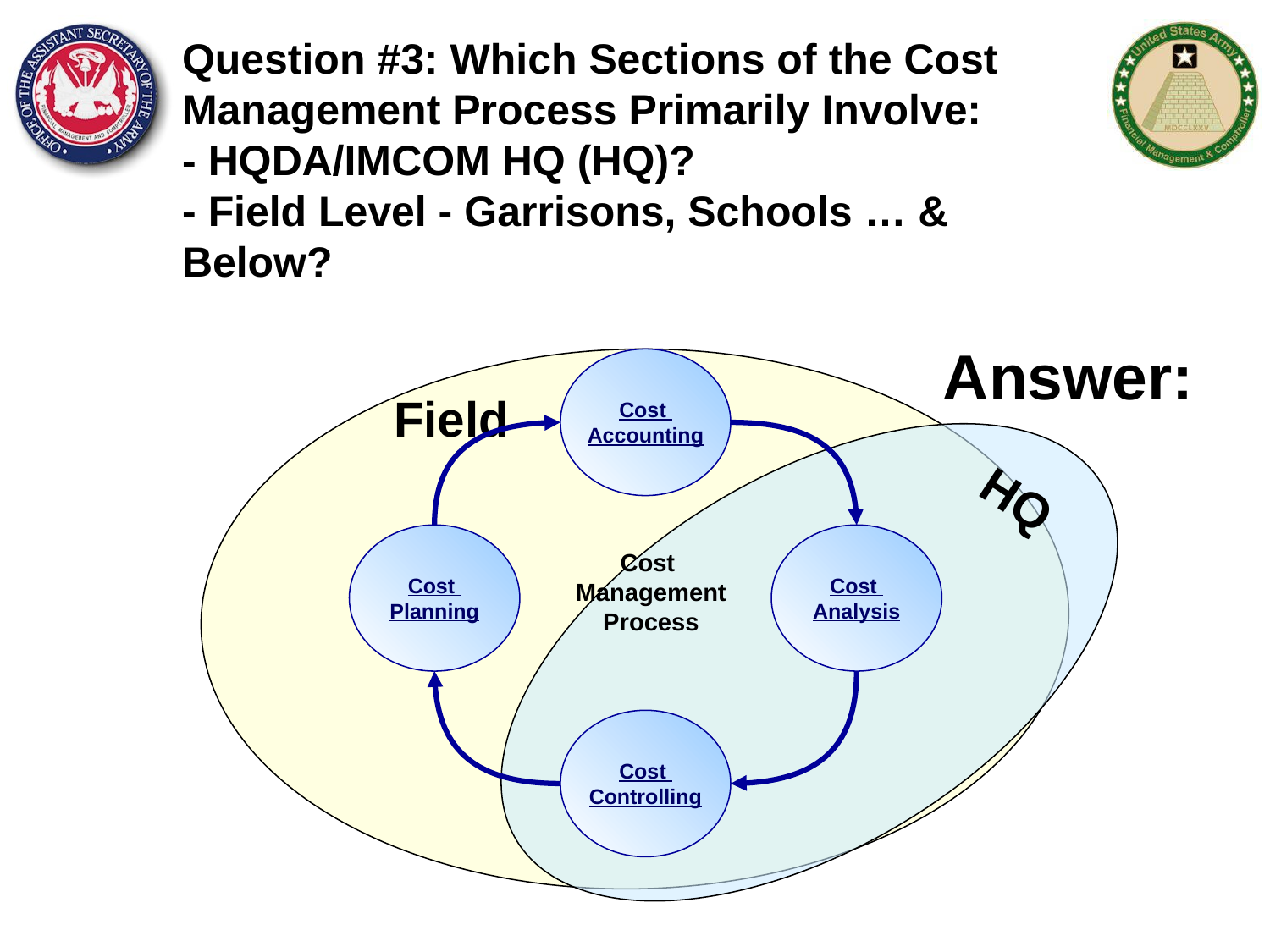

# Question #3: Which Sections of the Cost Management Process Primarily Involve: - HQDA/IMCOM HQ (HQ)? - Field Level - Garrisons, Schools … & Below?
HQ

Answer:

Field
Cost
Accounting
Cost
Planning
Cost
Analysis
Cost
Management
Process
Cost
Controlling